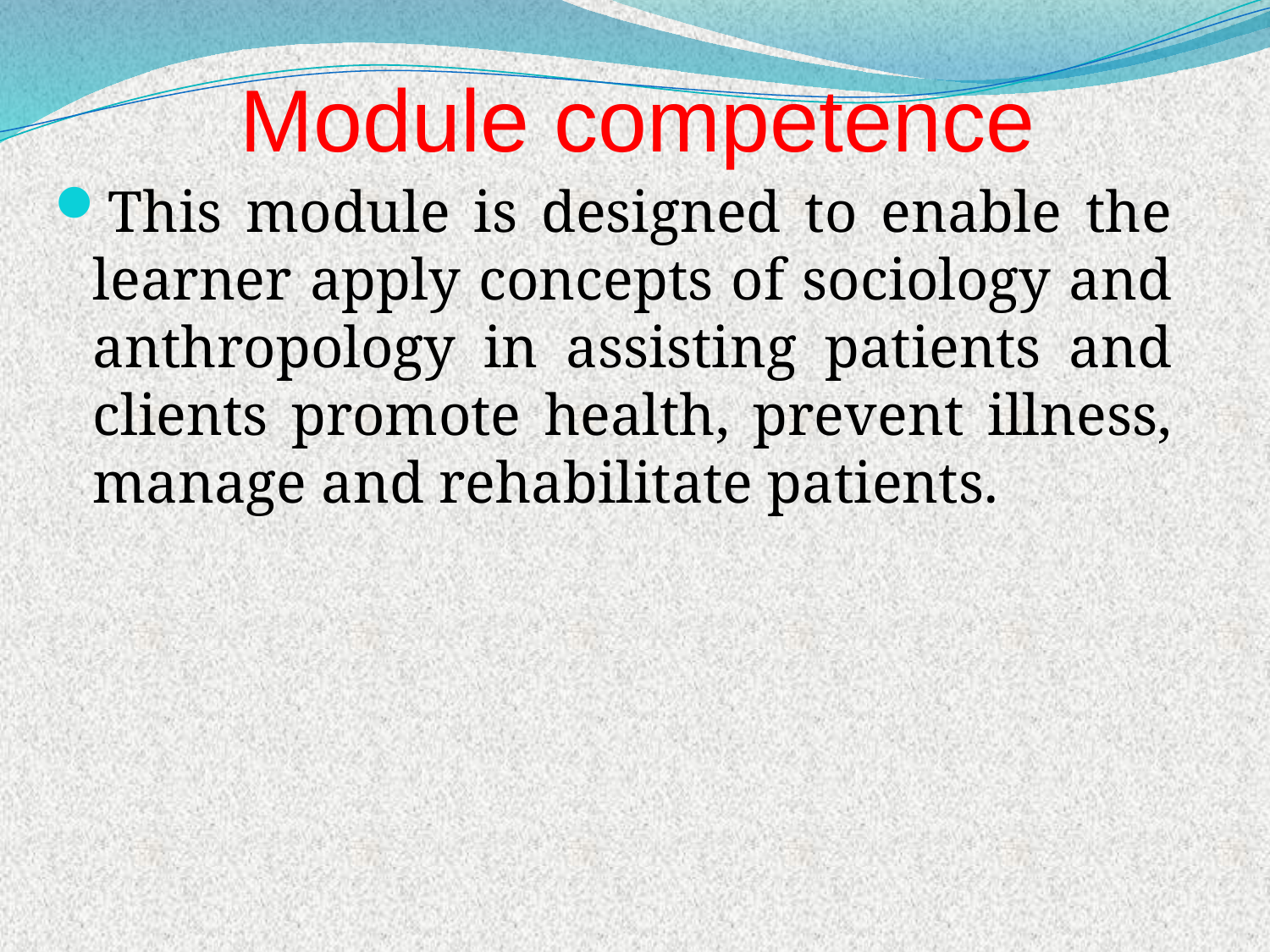

# Module competence
This module is designed to enable the learner apply concepts of sociology and anthropology in assisting patients and clients promote health, prevent illness, manage and rehabilitate patients.